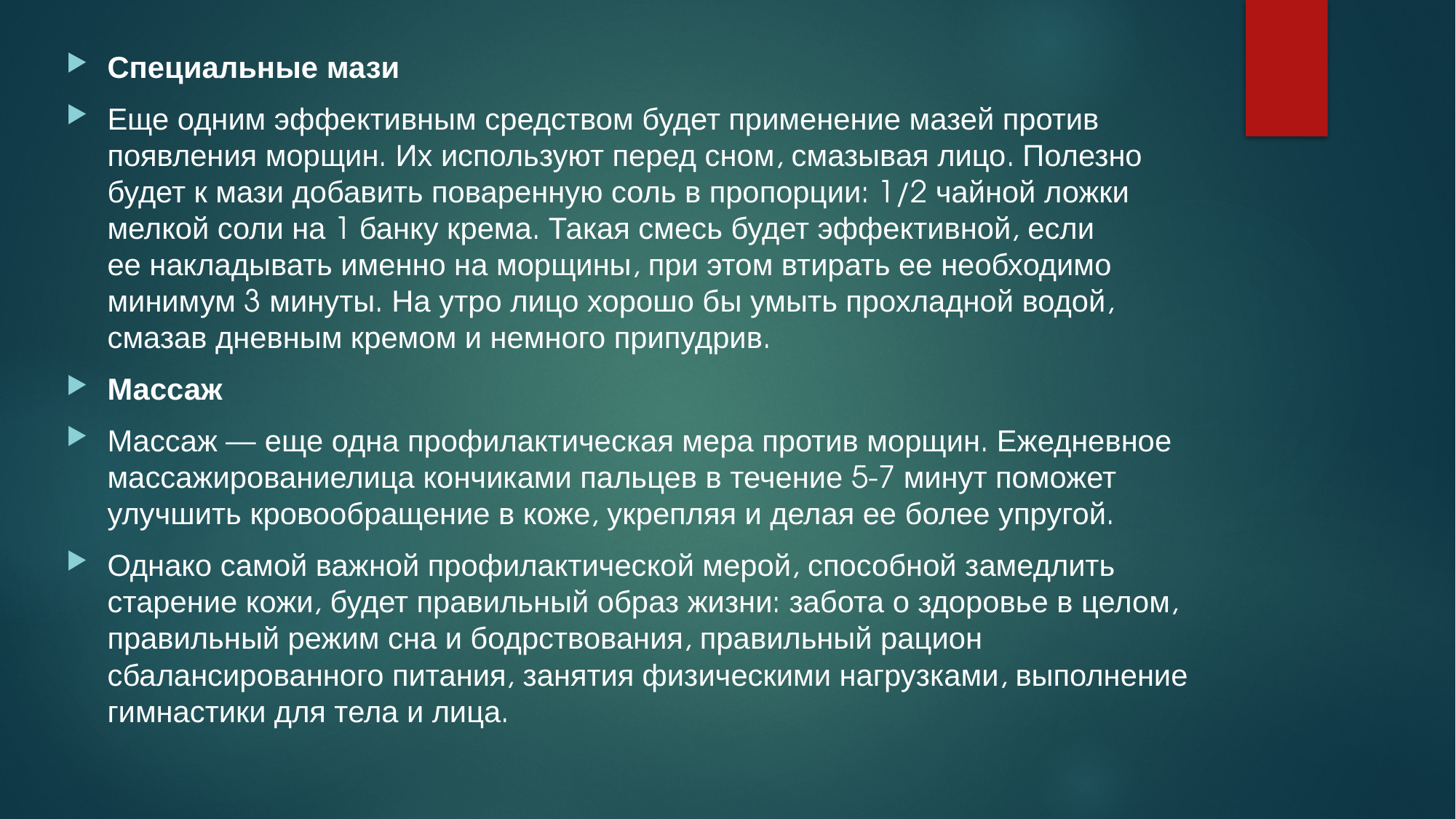

Специальные мази
Еще одним эффективным средством будет применение мазей против появления морщин. Их используют перед сном, смазывая лицо. Полезно будет к мази добавить поваренную соль в пропорции: 1/2 чайной ложки мелкой соли на 1 банку крема. Такая смесь будет эффективной, если ее накладывать именно на морщины, при этом втирать ее необходимо минимум 3 минуты. На утро лицо хорошо бы умыть прохладной водой, смазав дневным кремом и немного припудрив.
Массаж
Массаж — еще одна профилактическая мера против морщин. Ежедневное массажированиелица кончиками пальцев в течение 5-7 минут поможет улучшить кровообращение в коже, укрепляя и делая ее более упругой.
Однако самой важной профилактической мерой, способной замедлить старение кожи, будет правильный образ жизни: забота о здоровье в целом, правильный режим сна и бодрствования, правильный рацион сбалансированного питания, занятия физическими нагрузками, выполнение гимнастики для тела и лица.